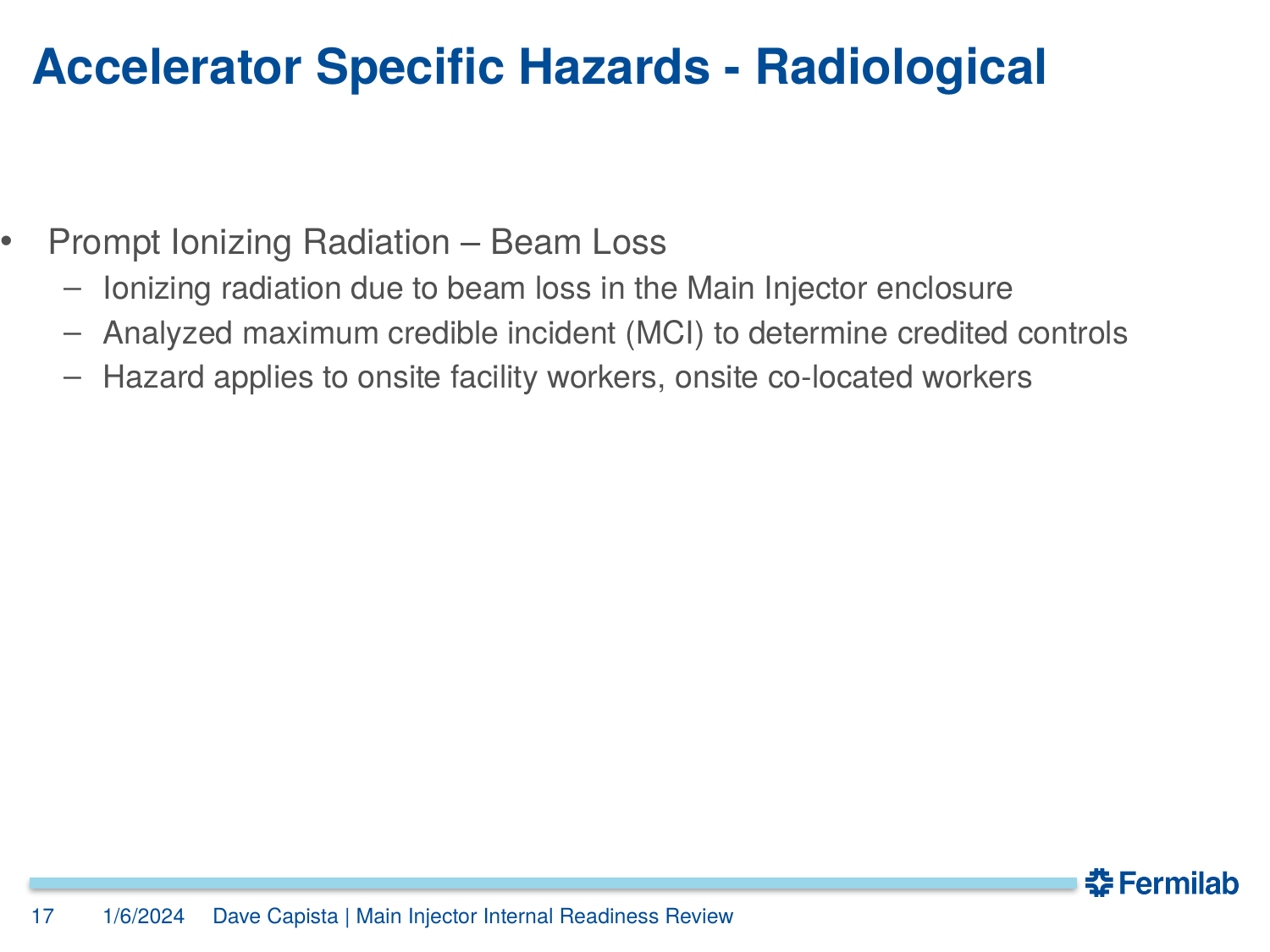

# Accelerator Specific Hazards - Radiological
Prompt Ionizing Radiation – Beam Loss
Ionizing radiation due to beam loss in the Main Injector enclosure
Analyzed maximum credible incident (MCI) to determine credited controls
Hazard applies to onsite facility workers, onsite co-located workers

17
1/6/2024
Dave Capista | Main Injector Internal Readiness Review